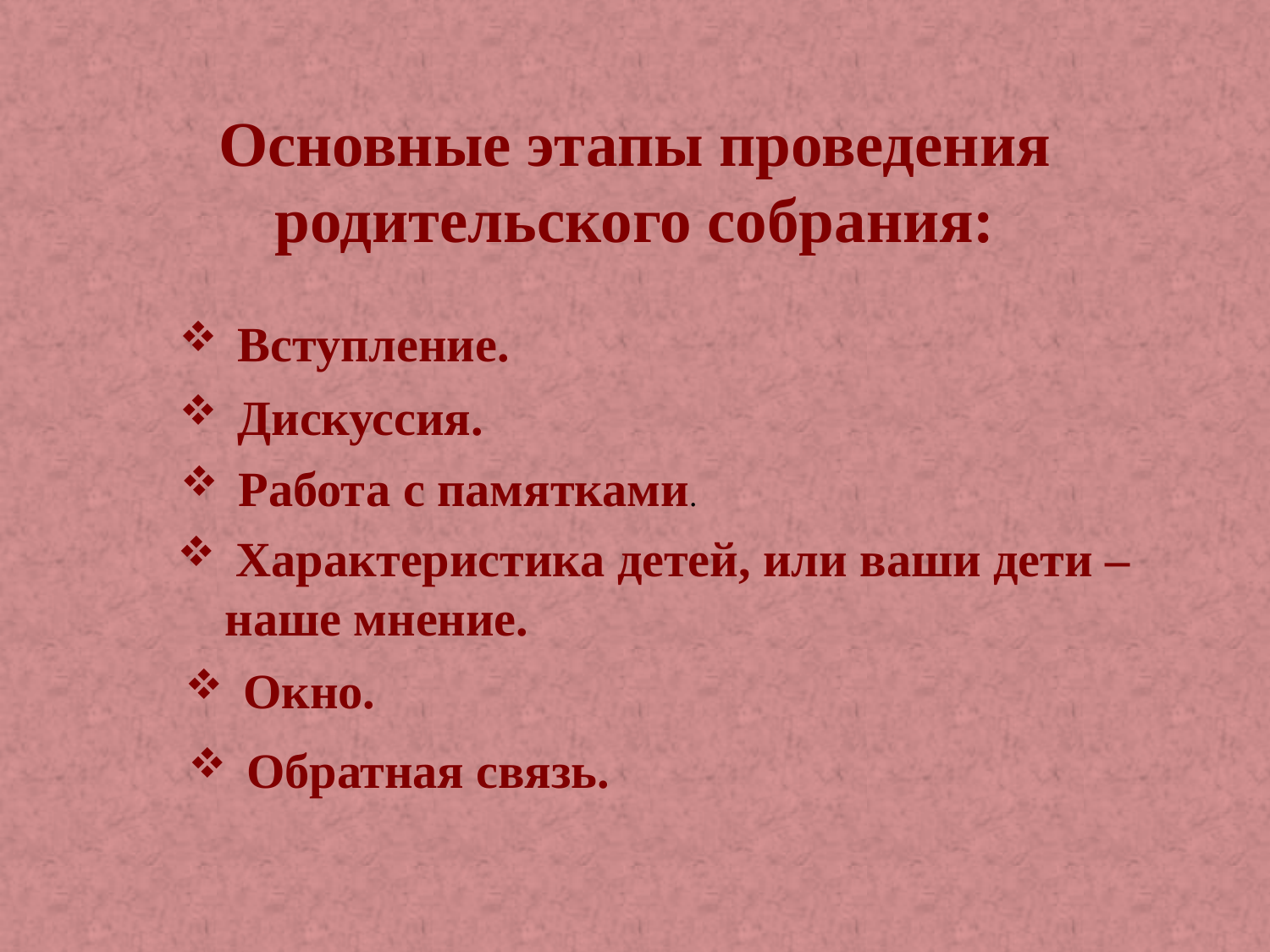

Основные этапы проведения родительского собрания:
 Вступление.
 Дискуссия.
 Работа с памятками.
 Характеристика детей, или ваши дети – наше мнение.
 Окно.
 Обратная связь.